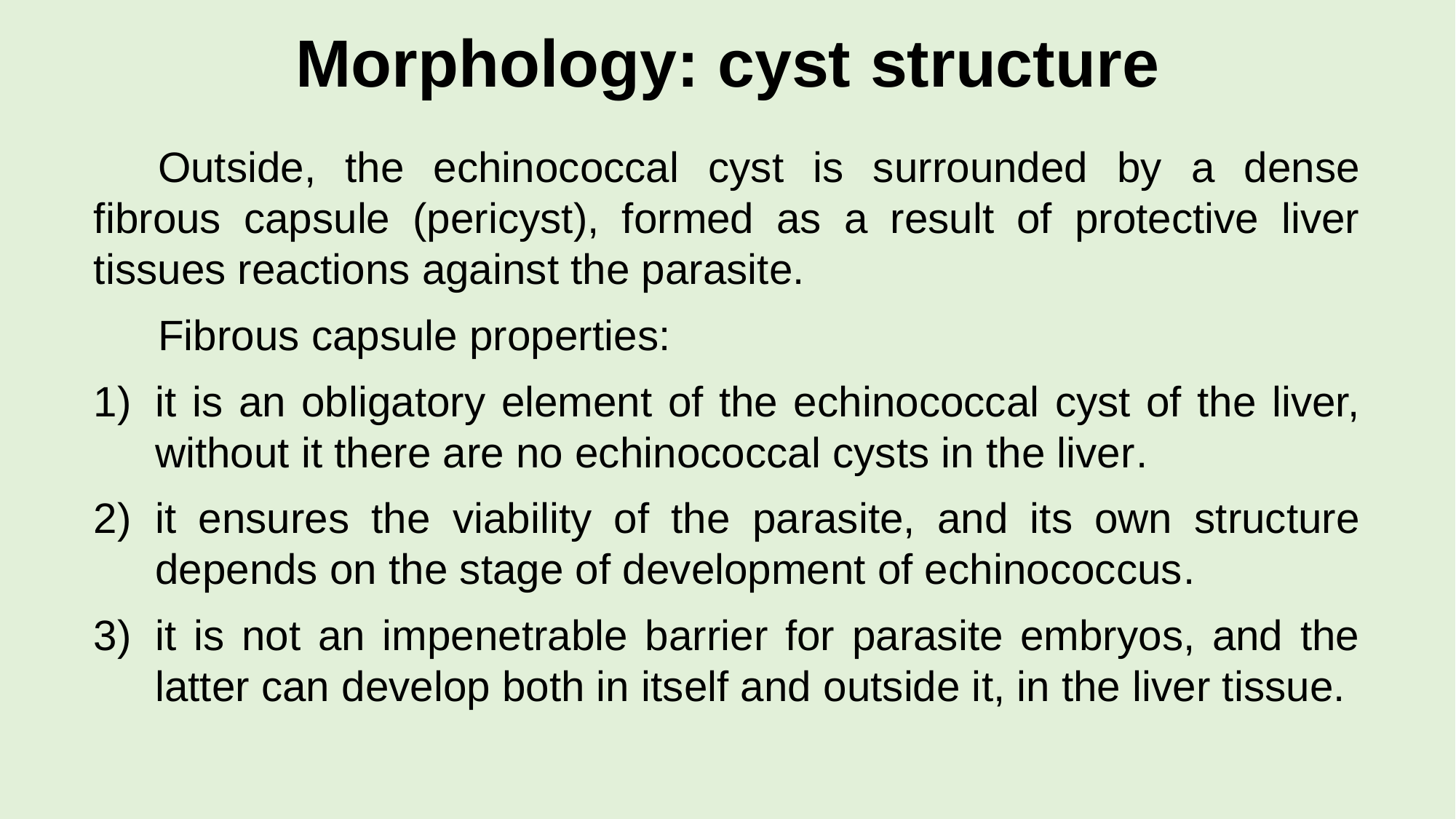

# Morphology: cyst structure
Outside, the echinococcal cyst is surrounded by a dense fibrous capsule (pericyst), formed as a result of protective liver tissues reactions against the parasite.
Fibrous capsule properties:
it is an obligatory element of the echinococcal cyst of the liver, without it there are no echinococcal cysts in the liver.
it ensures the viability of the parasite, and its own structure depends on the stage of development of echinococcus.
it is not an impenetrable barrier for parasite embryos, and the latter can develop both in itself and outside it, in the liver tissue.